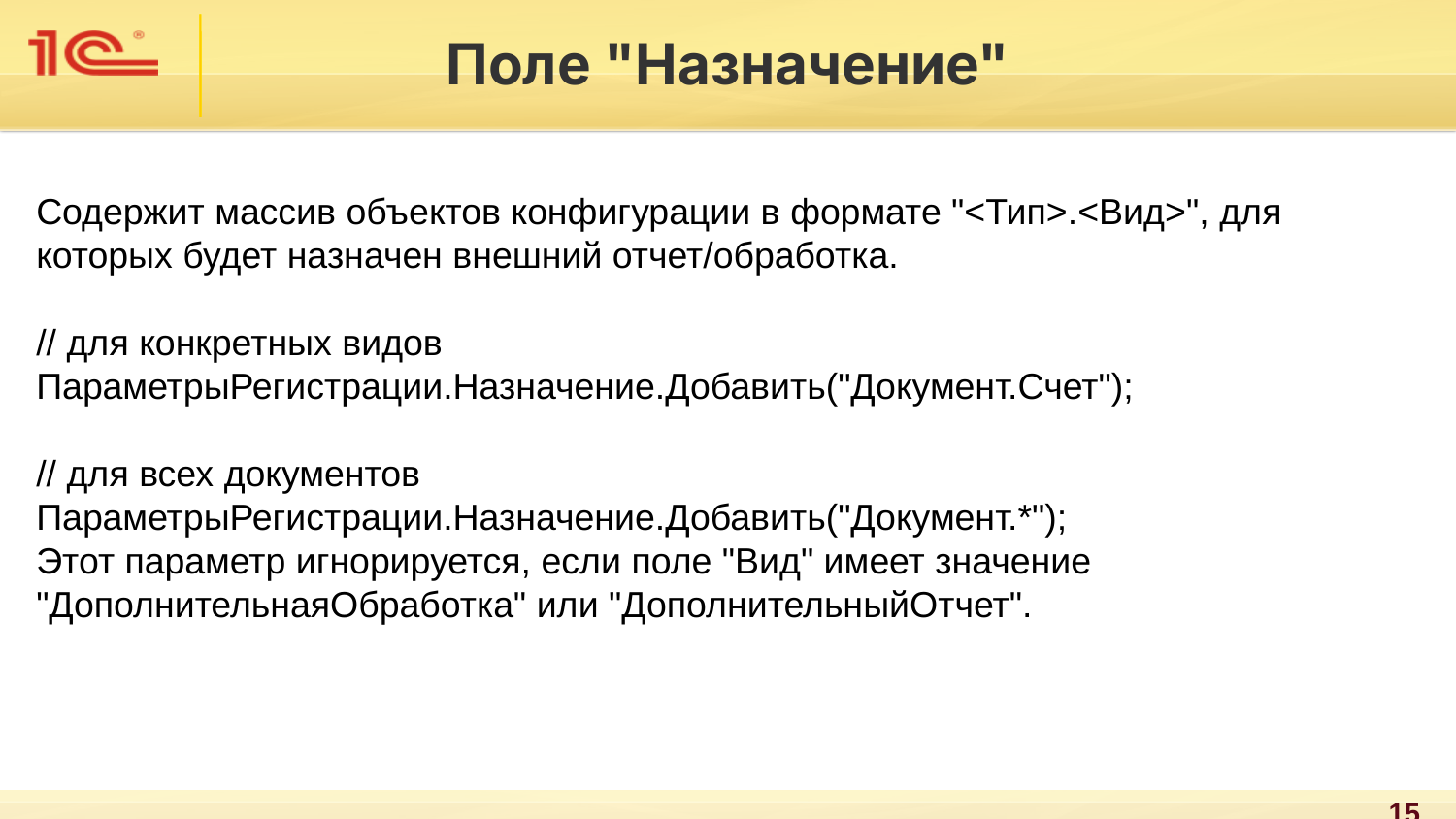

Поле "Назначение"
Содержит массив объектов конфигурации в формате "<Тип>.<Вид>", для которых будет назначен внешний отчет/обработка.

// для конкретных видов
ПараметрыРегистрации.Назначение.Добавить("Документ.Счет");

// для всех документов
ПараметрыРегистрации.Назначение.Добавить("Документ.*");
Этот параметр игнорируется, если поле "Вид" имеет значение "ДополнительнаяОбработка" или "ДополнительныйОтчет".
15